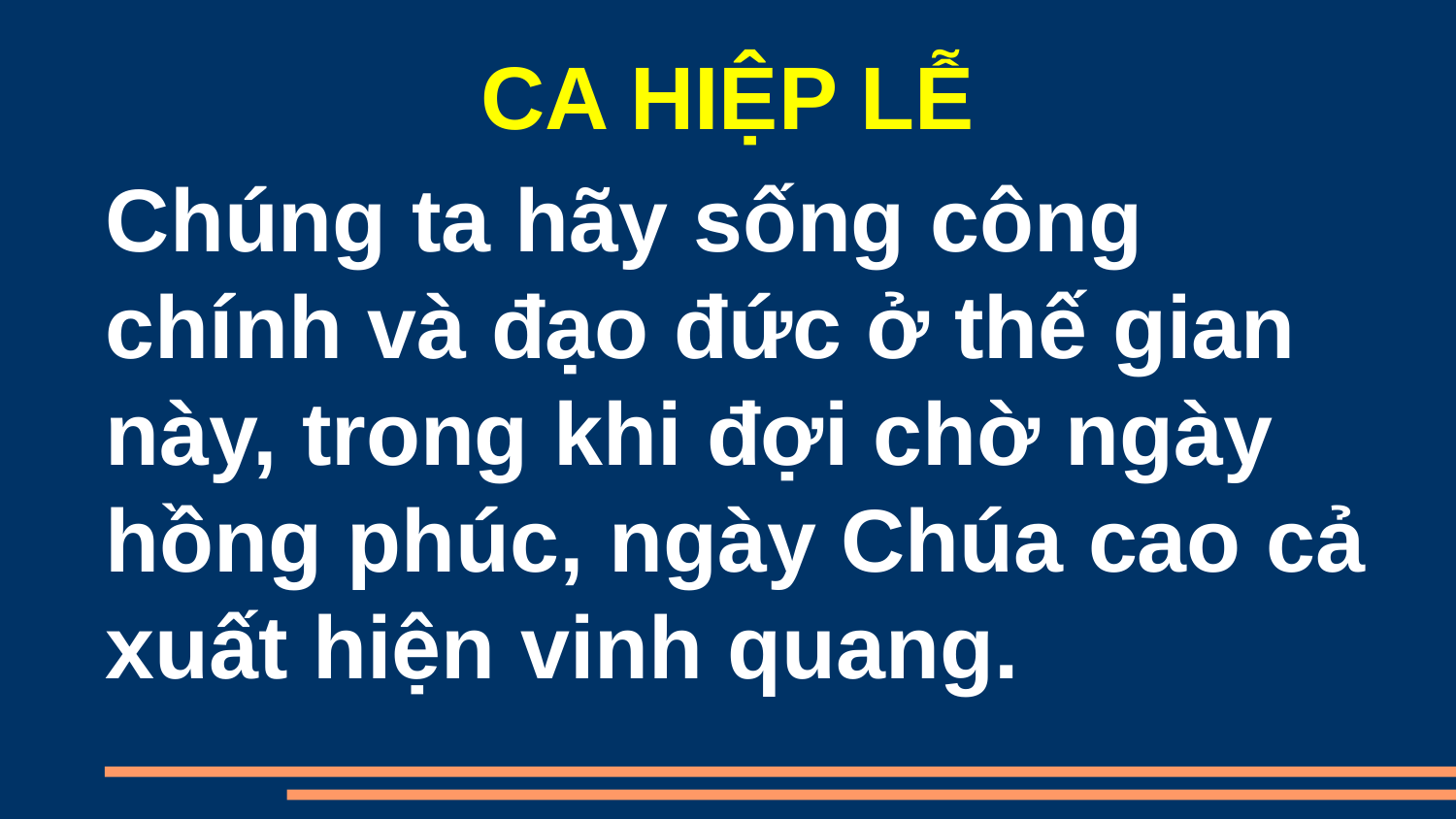

CA HIỆP LỄ
Chúng ta hãy sống công chính và đạo đức ở thế gian này, trong khi đợi chờ ngày hồng phúc, ngày Chúa cao cả xuất hiện vinh quang.